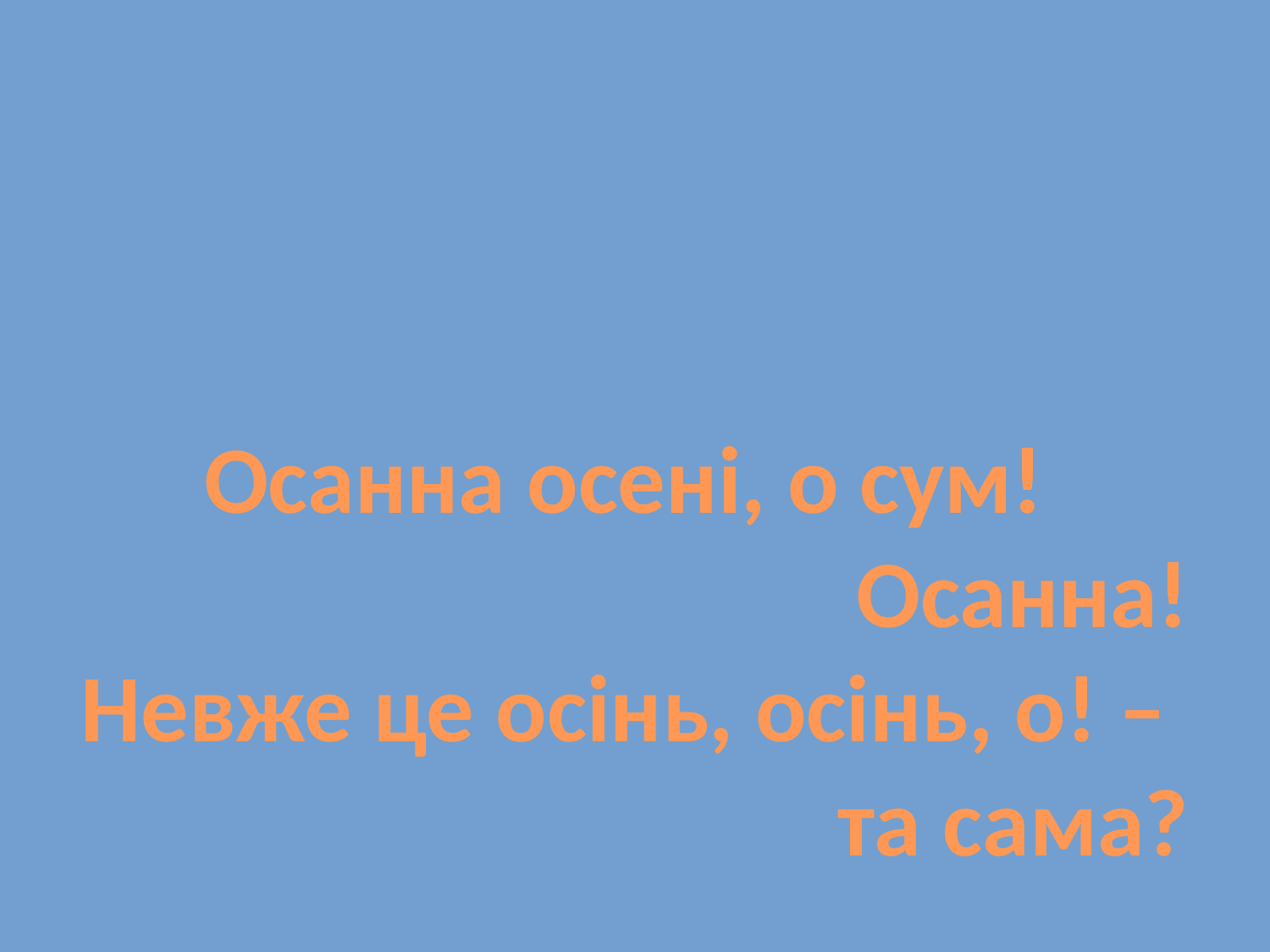

Осанна осені, о сум!
Осанна!
Невже це осінь, осінь, о! –
та сама?